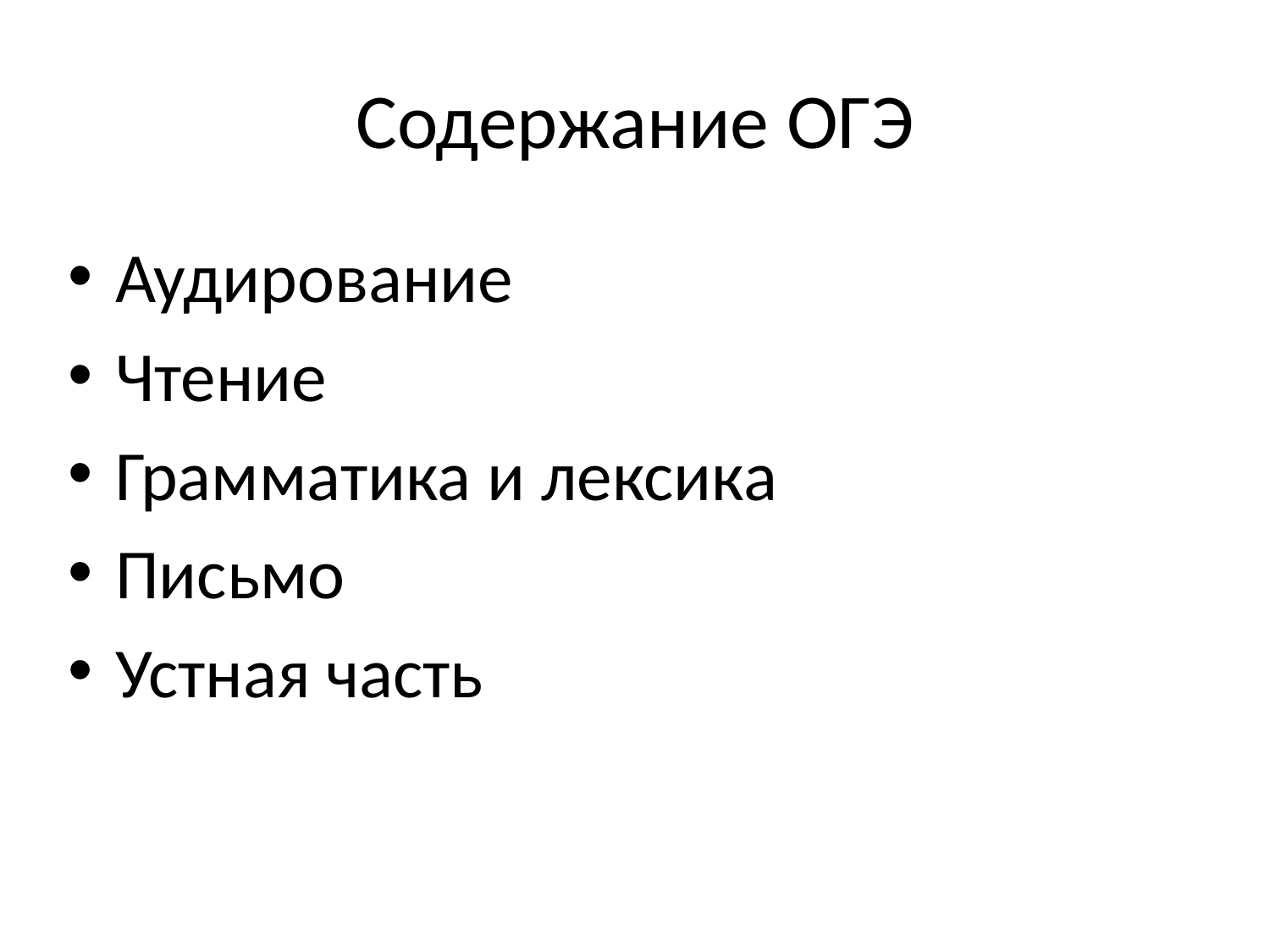

# Содержание ОГЭ
Аудирование
Чтение
Грамматика и лексика
Письмо
Устная часть